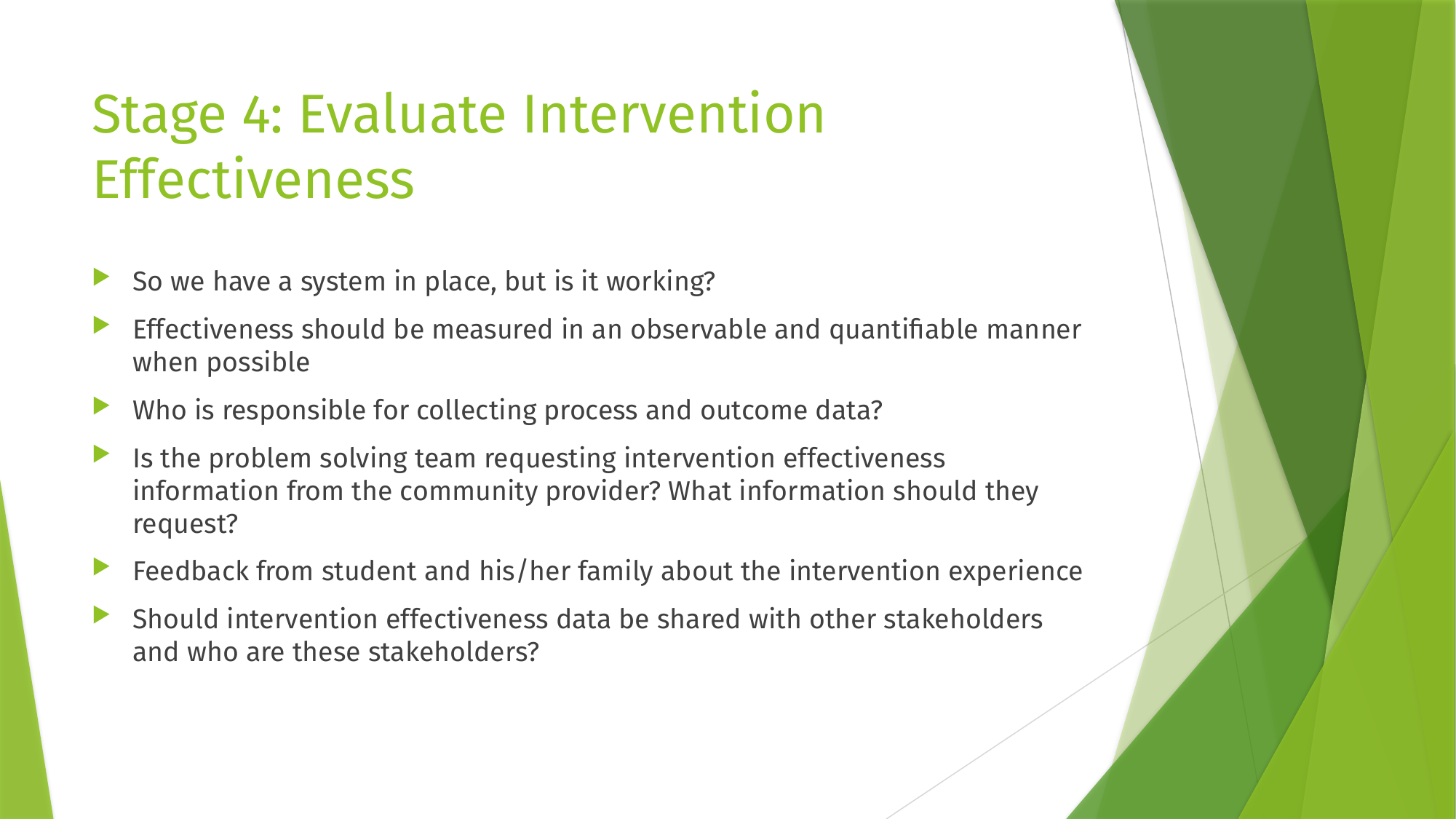

# Stage 4: Evaluate Intervention Effectiveness
So we have a system in place, but is it working?
Effectiveness should be measured in an observable and quantifiable manner when possible
Who is responsible for collecting process and outcome data?
Is the problem solving team requesting intervention effectiveness information from the community provider? What information should they request?
Feedback from student and his/her family about the intervention experience
Should intervention effectiveness data be shared with other stakeholders and who are these stakeholders?